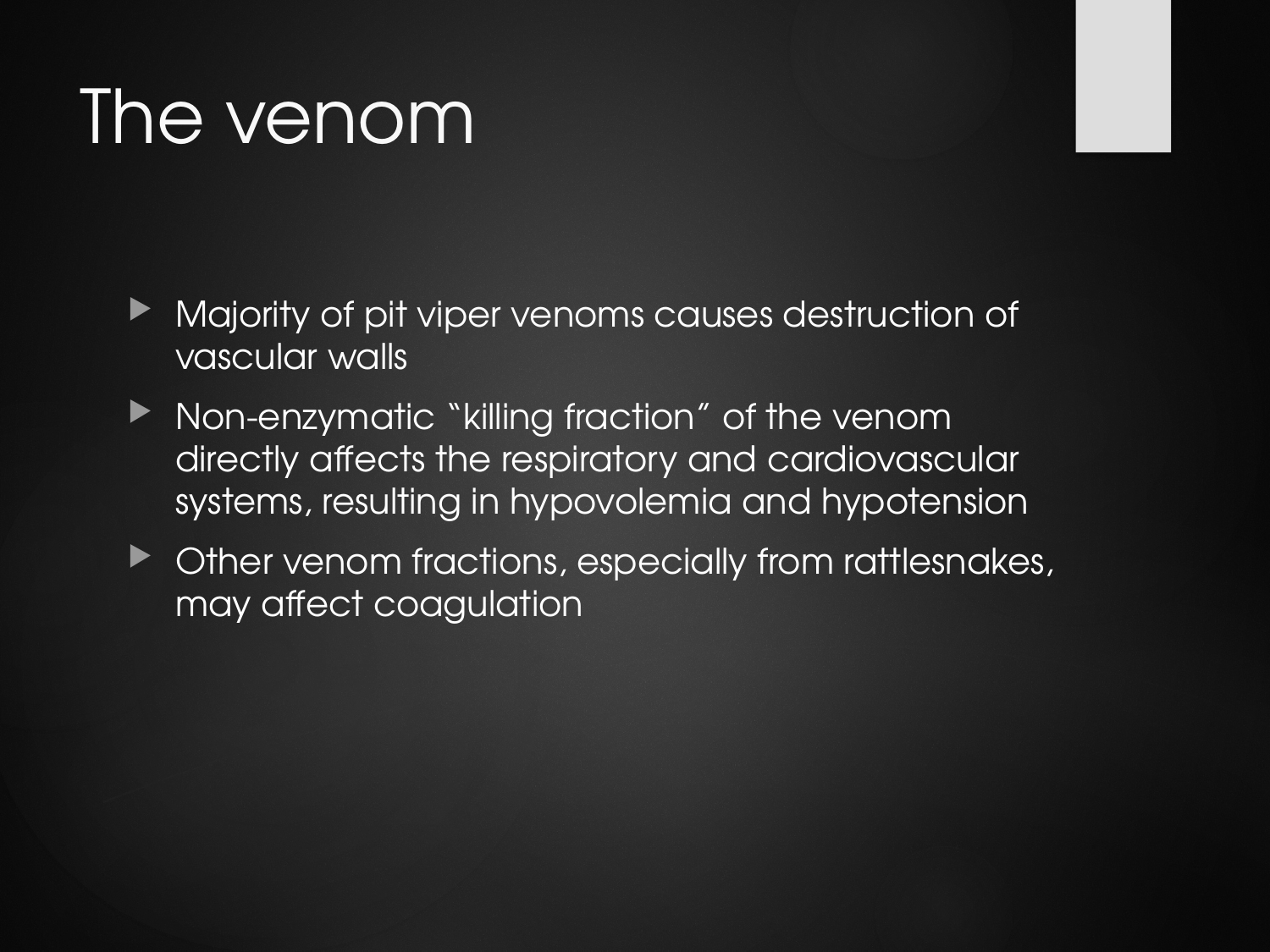

# The venom
Majority of pit viper venoms causes destruction of vascular walls
Non-enzymatic “killing fraction” of the venom directly affects the respiratory and cardiovascular systems, resulting in hypovolemia and hypotension
Other venom fractions, especially from rattlesnakes, may affect coagulation